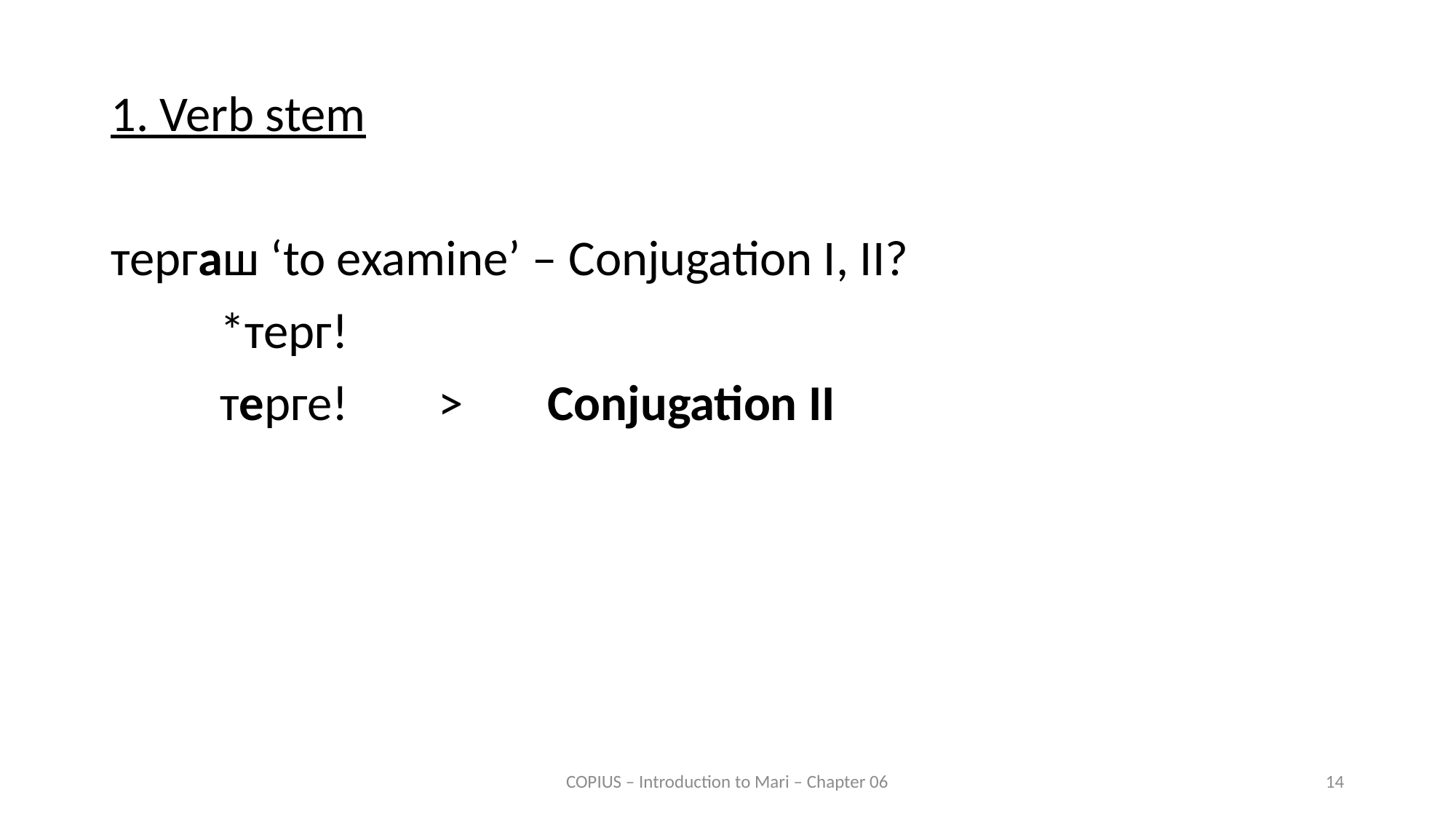

1. Verb stem

тергаш ‘to examine’ – Conjugation I, II?
	*терг!
	терге!	>	Conjugation II
COPIUS – Introduction to Mari – Chapter 06
14